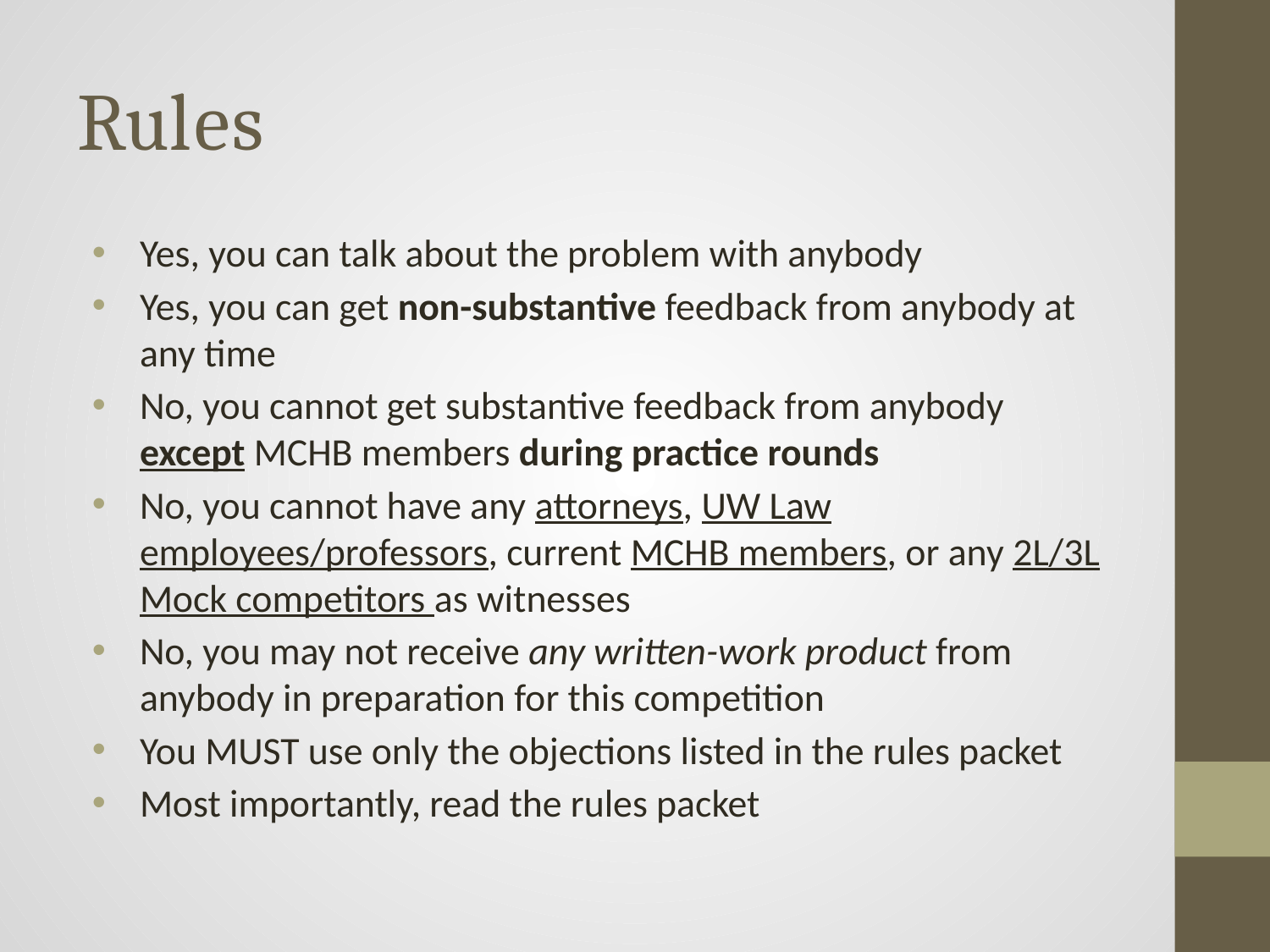

# Rules
Yes, you can talk about the problem with anybody
Yes, you can get non-substantive feedback from anybody at any time
No, you cannot get substantive feedback from anybody except MCHB members during practice rounds
No, you cannot have any attorneys, UW Law employees/professors, current MCHB members, or any 2L/3L Mock competitors as witnesses
No, you may not receive any written-work product from anybody in preparation for this competition
You MUST use only the objections listed in the rules packet
Most importantly, read the rules packet